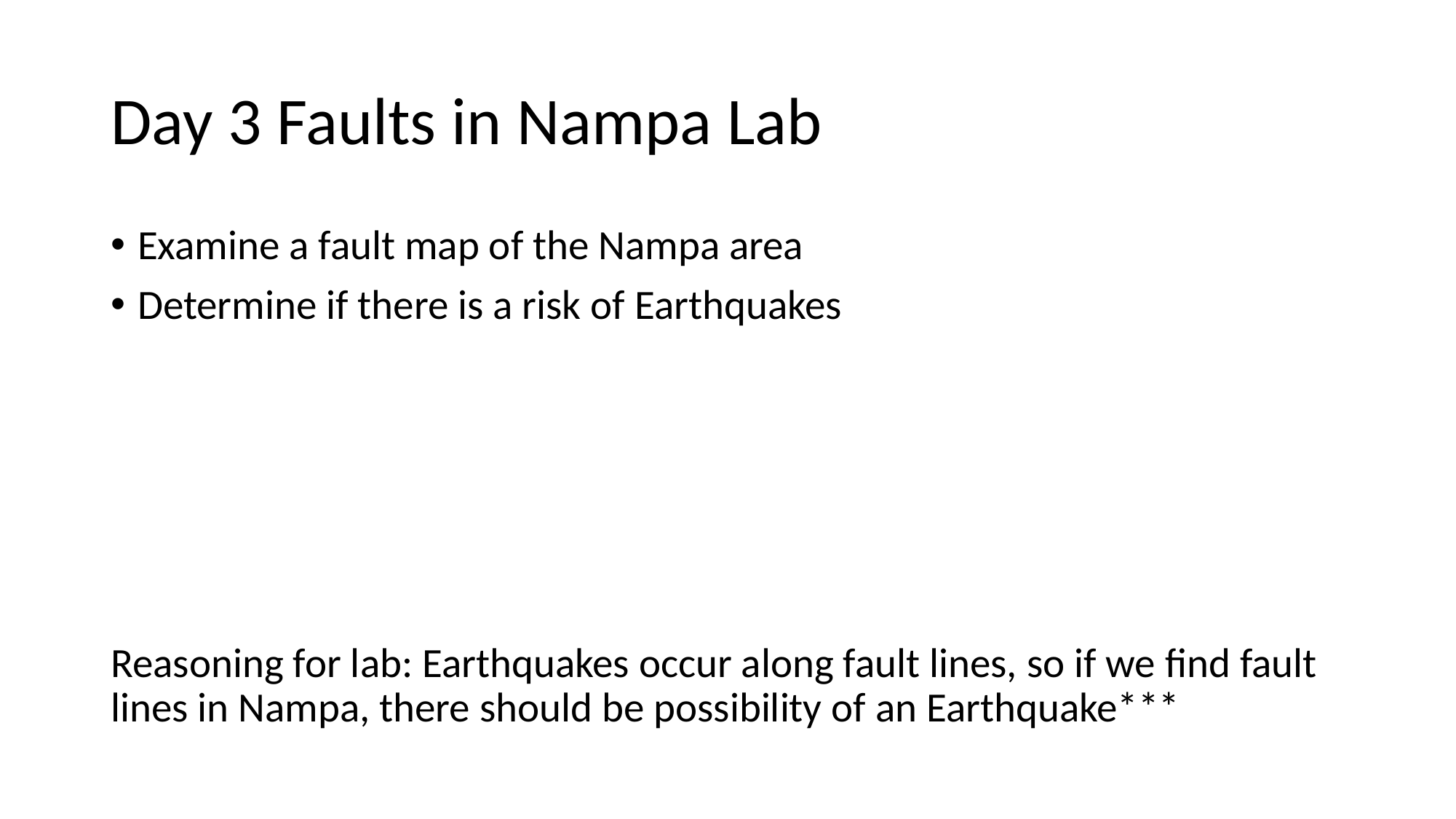

# Day 3 Faults in Nampa Lab
Examine a fault map of the Nampa area
Determine if there is a risk of Earthquakes

Reasoning for lab: Earthquakes occur along fault lines, so if we find fault lines in Nampa, there should be possibility of an Earthquake***